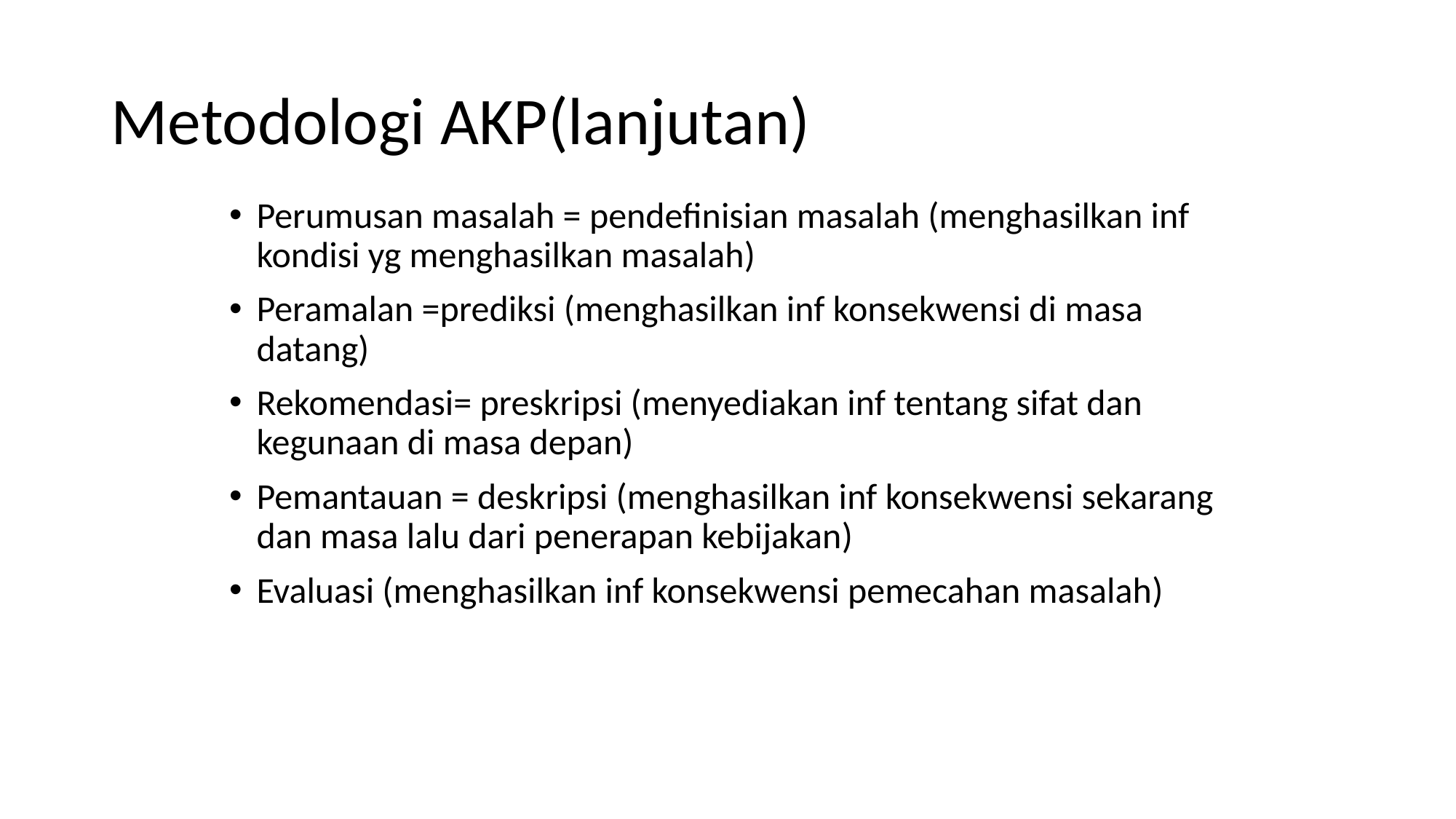

# Metodologi AKP(lanjutan)
Perumusan masalah = pendefinisian masalah (menghasilkan inf kondisi yg menghasilkan masalah)
Peramalan =prediksi (menghasilkan inf konsekwensi di masa datang)
Rekomendasi= preskripsi (menyediakan inf tentang sifat dan kegunaan di masa depan)
Pemantauan = deskripsi (menghasilkan inf konsekwensi sekarang dan masa lalu dari penerapan kebijakan)
Evaluasi (menghasilkan inf konsekwensi pemecahan masalah)